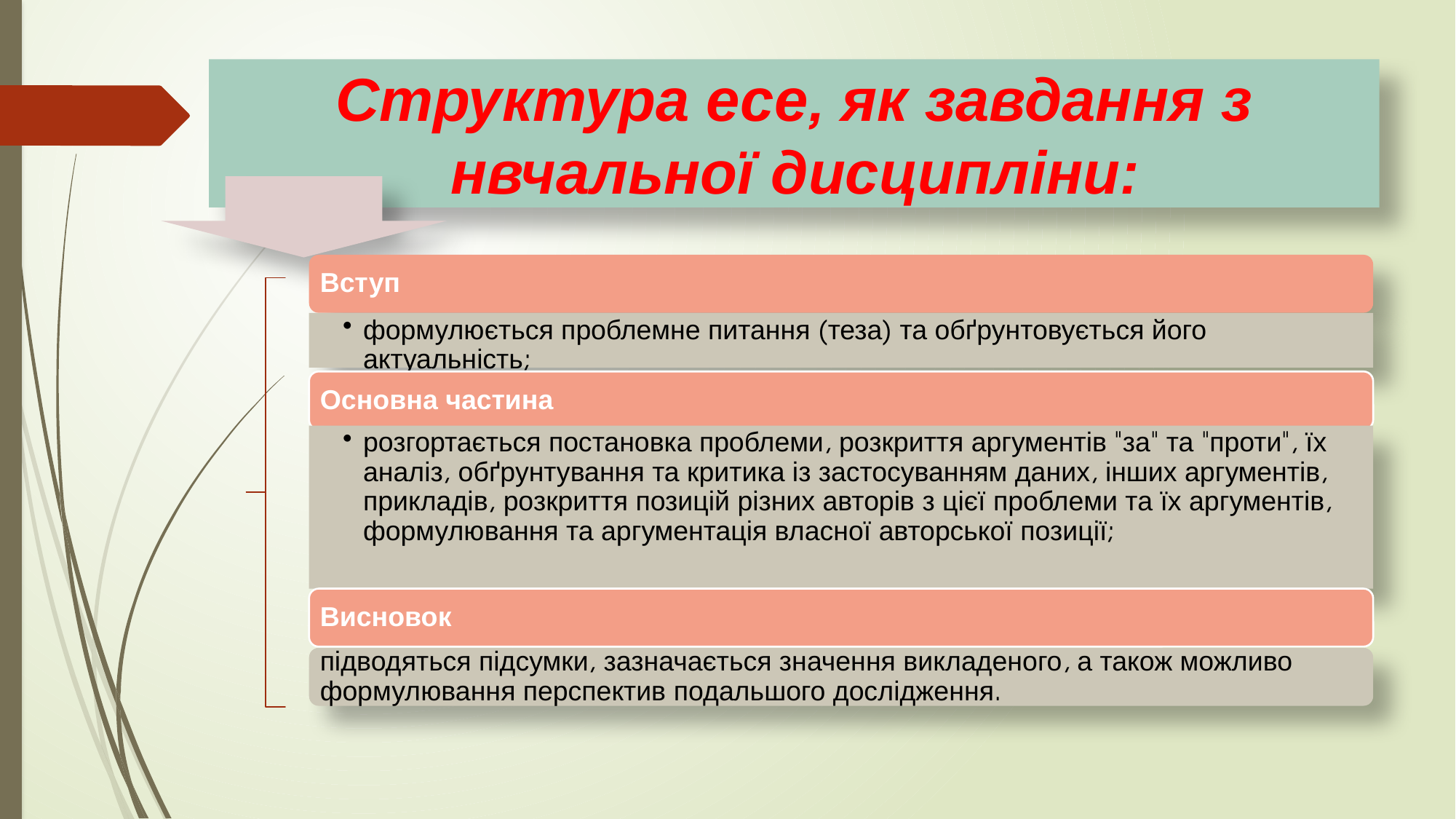

# Структура есе, як завдання з нвчальної дисципліни:

Вступ
формулюється проблемне питання (теза) та обґрунтовується його актуальність;
Основна частина
розгортається постановка проблеми, розкриття аргументів "за" та "проти", їх аналіз, обґрунтування та критика із застосуванням даних, інших аргументів, прикладів, розкриття позицій різних авторів з цієї проблеми та їх аргументів, формулювання та аргументація власної авторської позиції;
Висновок
підводяться підсумки, зазначається значення викладеного, а також можливо формулювання перспектив подальшого дослідження.